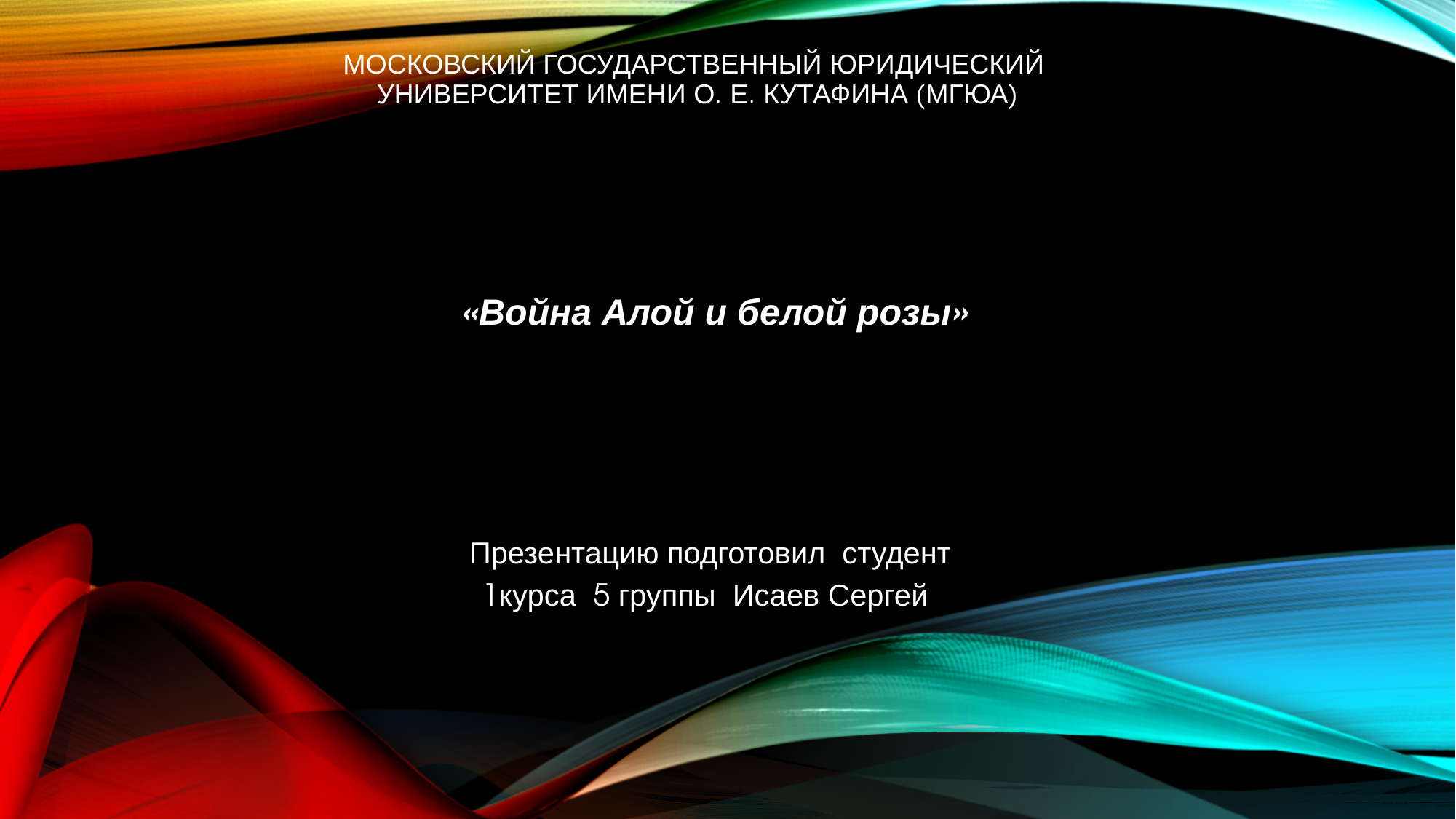

# Московский государственный юридический университет имени О. Е. Кутафина (МГЮА)
 «Война Алой и белой розы»
 Презентацию подготовил  студент
1курса  5 группы  Исаев Сергей